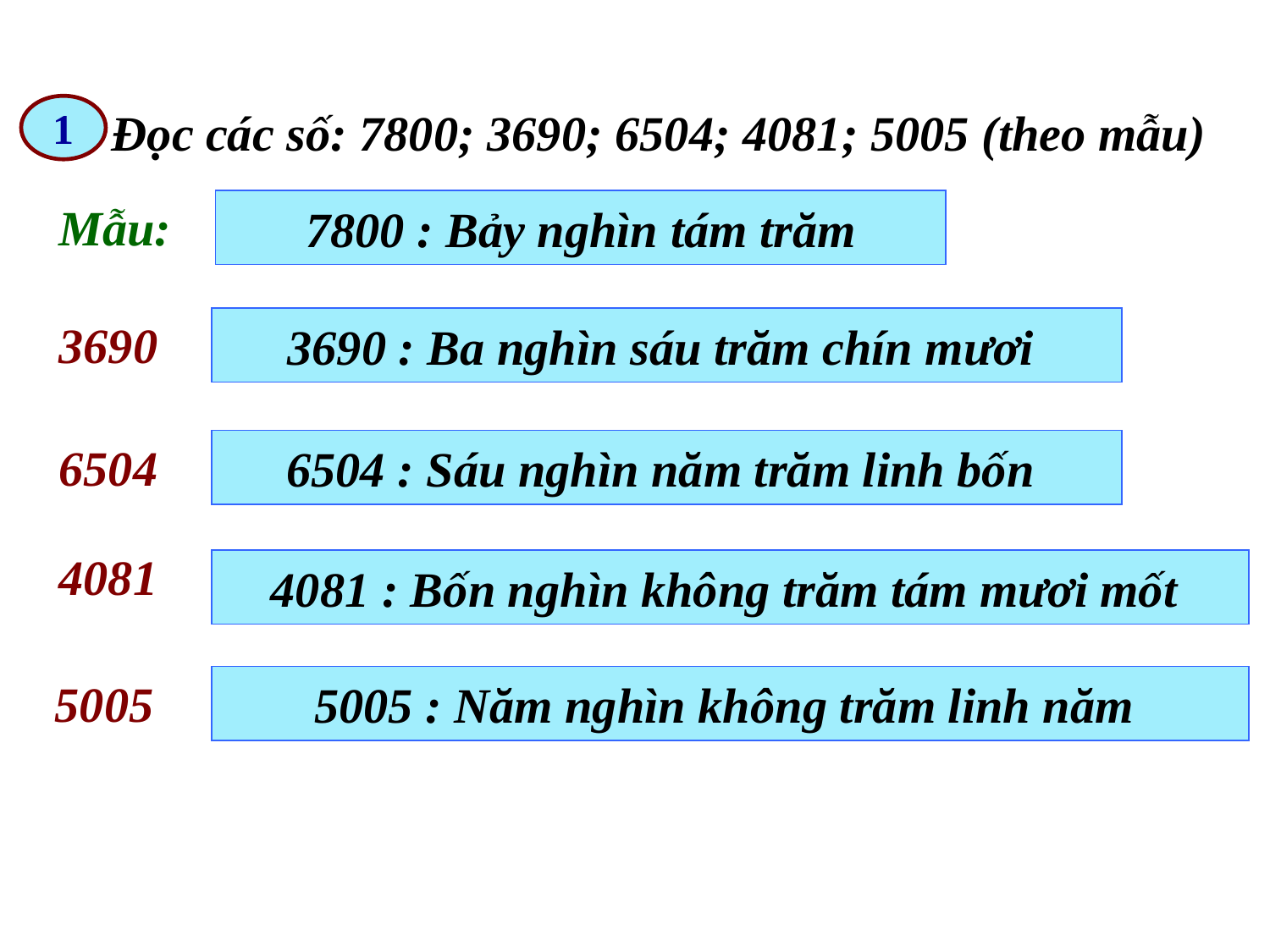

Đọc các số: 7800; 3690; 6504; 4081; 5005 (theo mẫu)
1
Mẫu:
7800 : Bảy nghìn tám trăm
3690
3690 : Ba nghìn sáu trăm chín mươi
6504
6504 : Sáu nghìn năm trăm linh bốn
4081
4081 : Bốn nghìn không trăm tám mươi mốt
5005
5005 : Năm nghìn không trăm linh năm